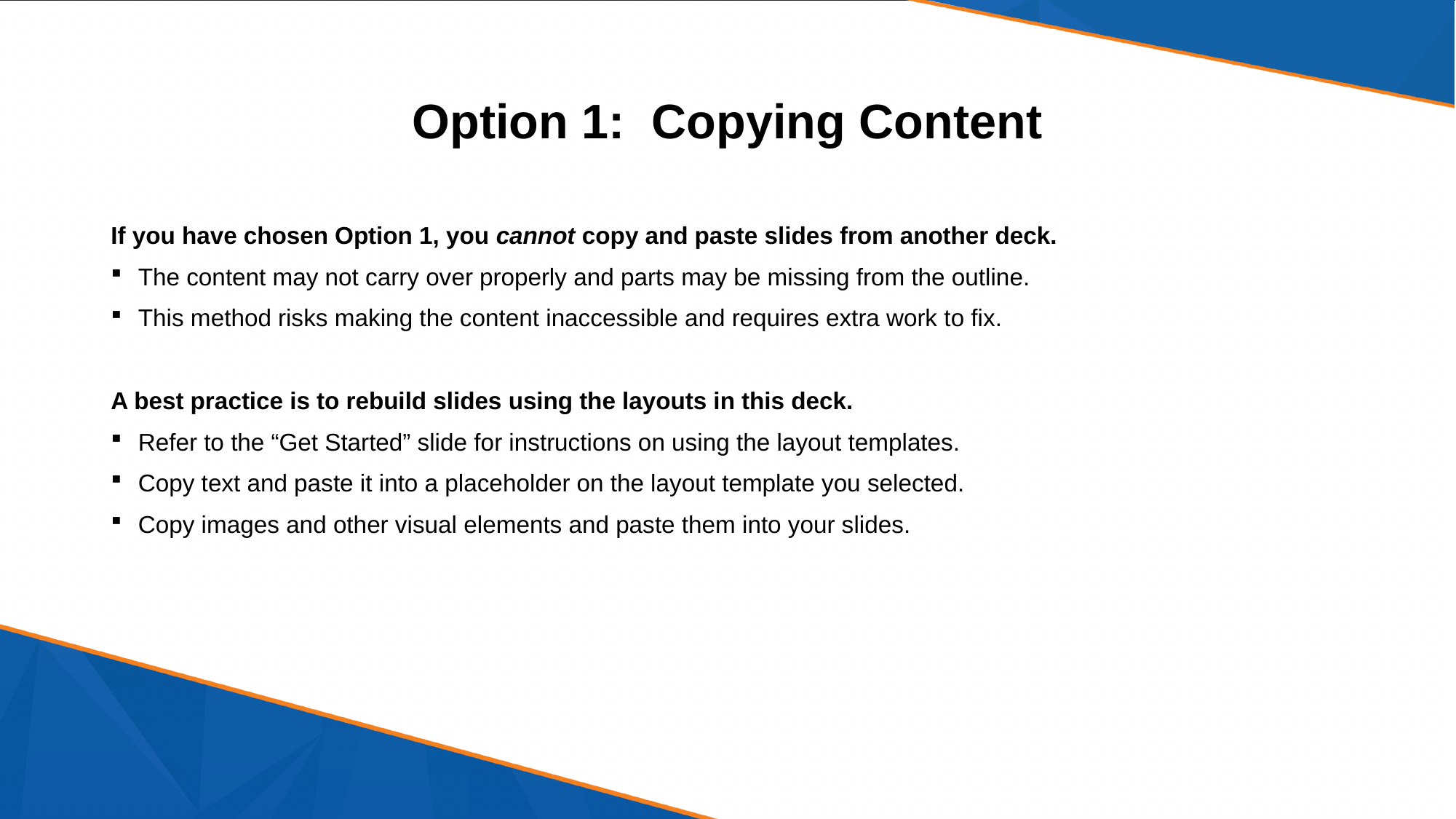

# Option 1:  Copying Content
If you have chosen Option 1, you cannot copy and paste slides from another deck.
The content may not carry over properly and parts may be missing from the outline.
This method risks making the content inaccessible and requires extra work to fix.

A best practice is to rebuild slides using the layouts in this deck.
Refer to the “Get Started” slide for instructions on using the layout templates.
Copy text and paste it into a placeholder on the layout template you selected.
Copy images and other visual elements and paste them into your slides.